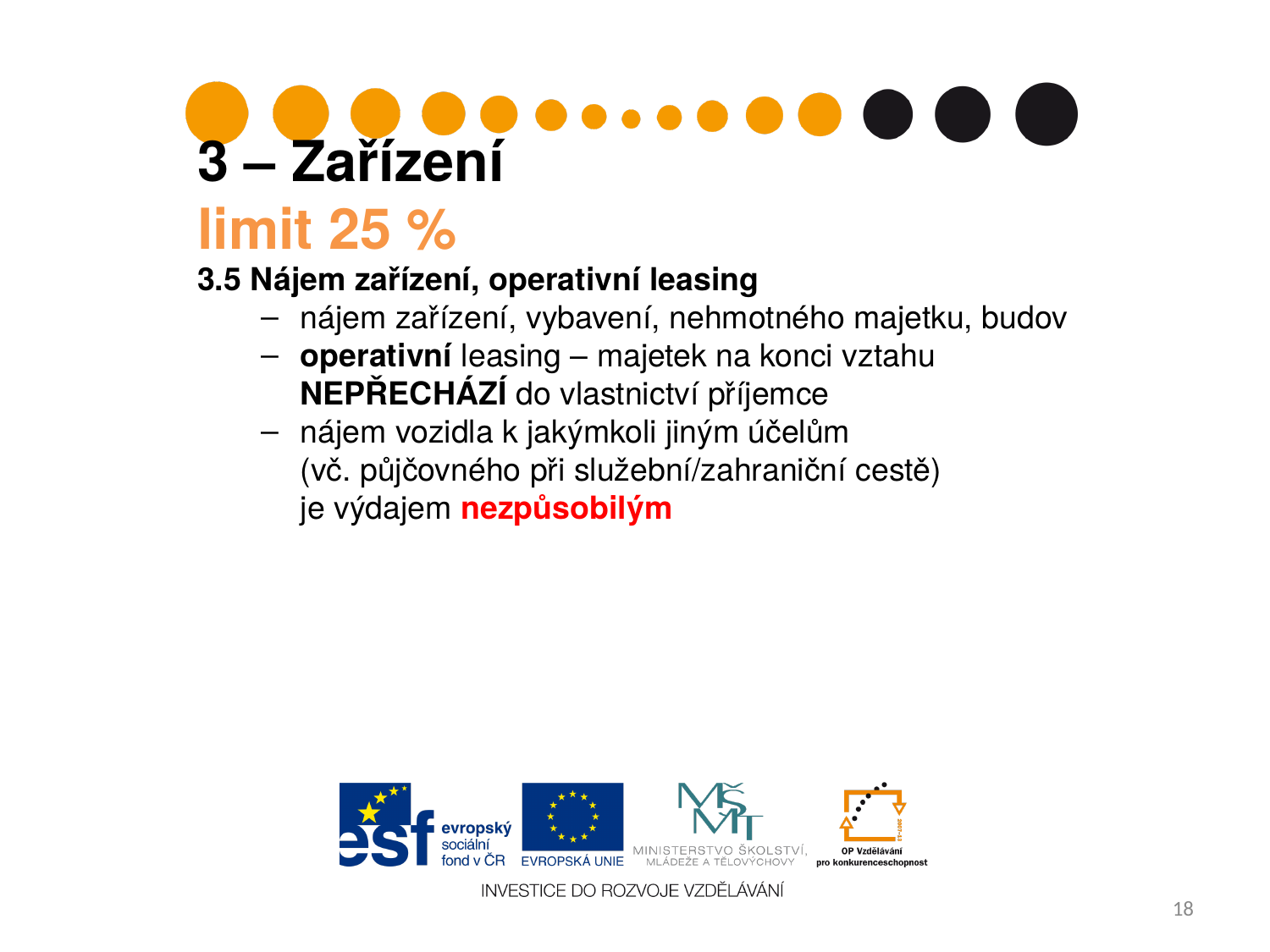

3 – Zařízení 				  limit 25 %
3.5 Nájem zařízení, operativní leasing
nájem zařízení, vybavení, nehmotného majetku, budov
operativní leasing – majetek na konci vztahu NEPŘECHÁZÍ do vlastnictví příjemce
nájem vozidla k jakýmkoli jiným účelům                   (vč. půjčovného při služební/zahraniční cestě)            je výdajem nezpůsobilým

18